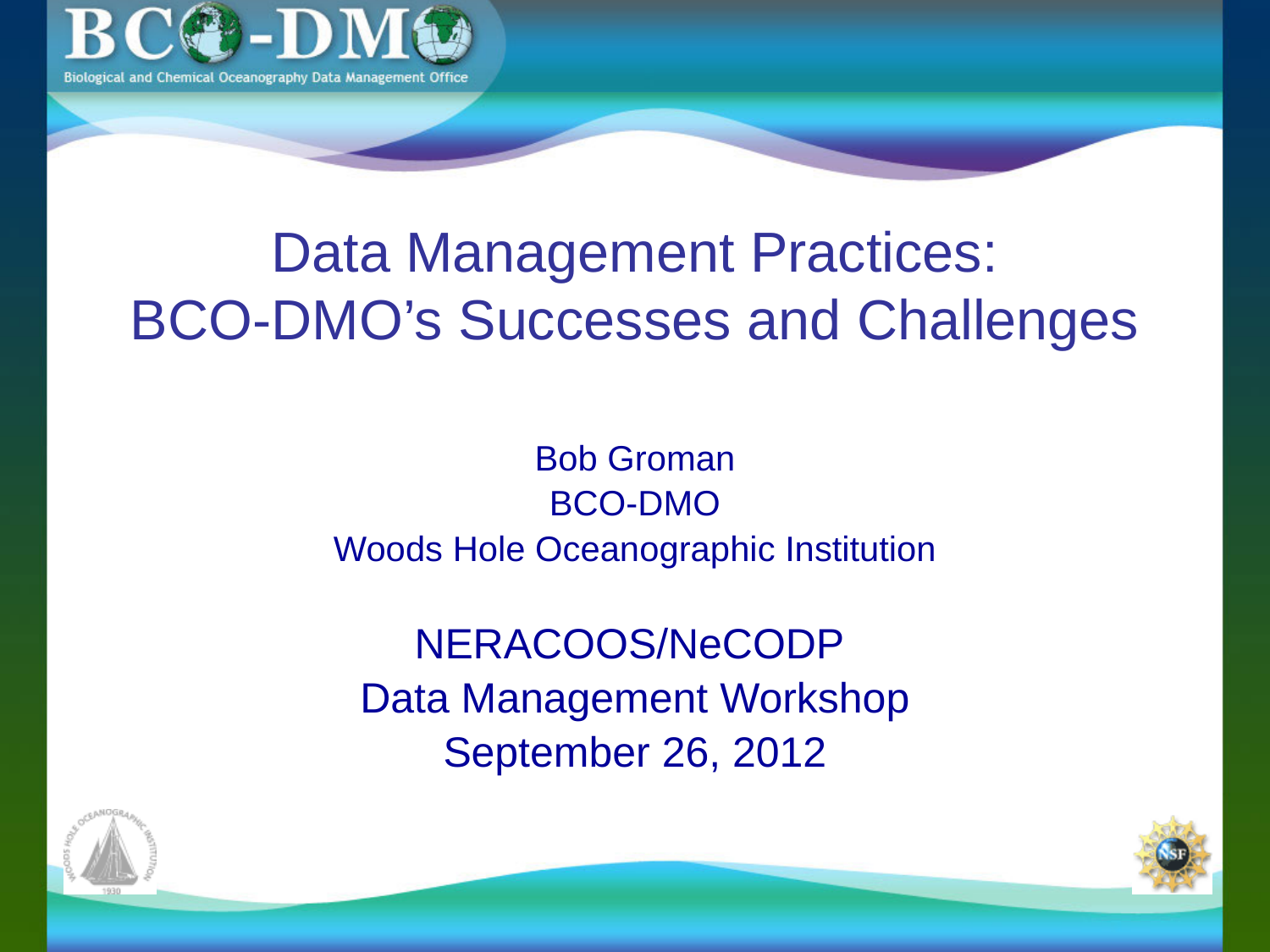

# Data Management Practices: BCO-DMO’s Successes and Challenges
Bob Groman
BCO-DMO
Woods Hole Oceanographic Institution

NERACOOS/NeCODP
Data Management Workshop
September 26, 2012